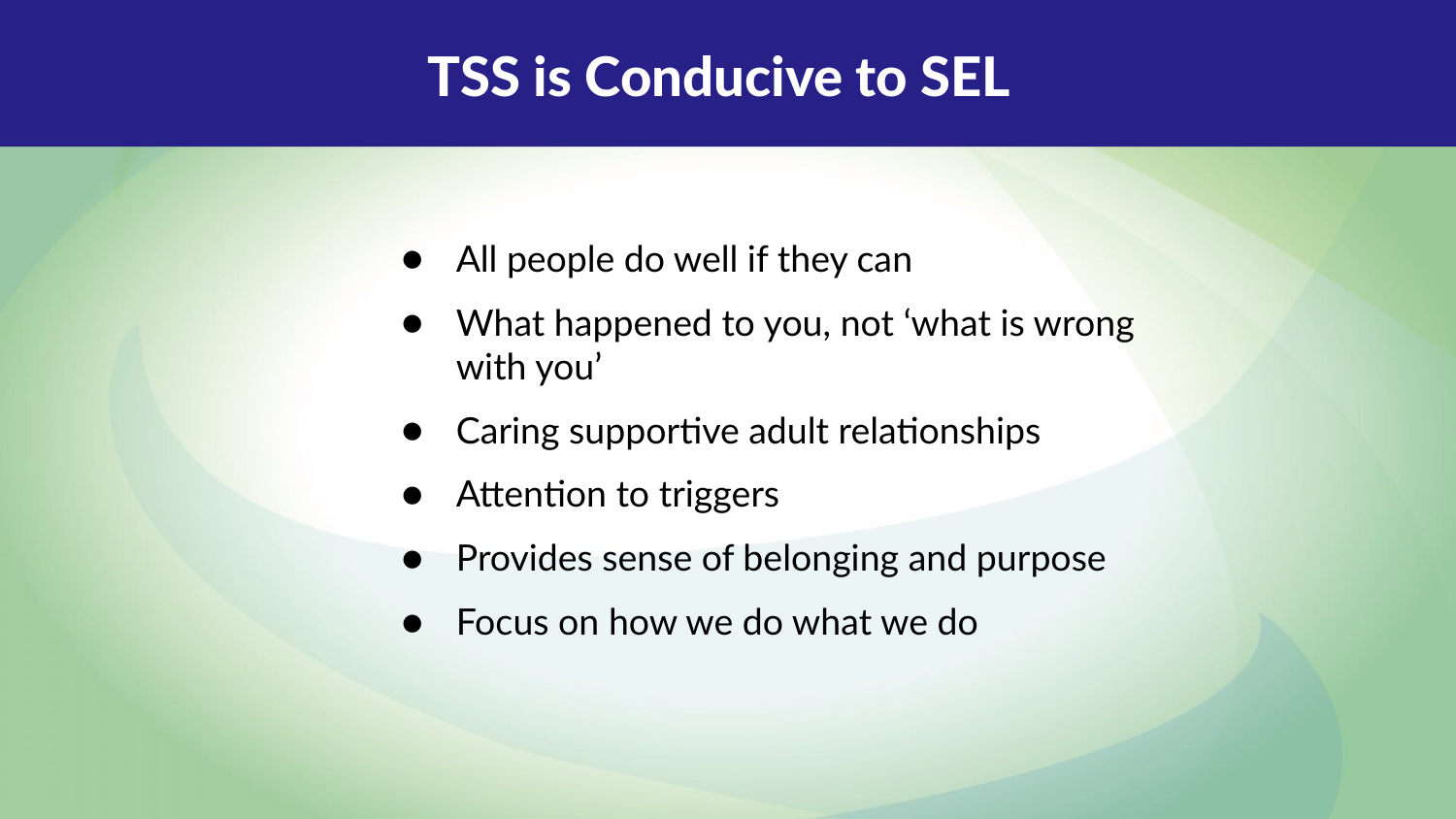

TSS is Conducive to SEL
All people do well if they can
What happened to you, not ‘what is wrong with you’
Caring supportive adult relationships
Attention to triggers
Provides sense of belonging and purpose
Focus on how we do what we do